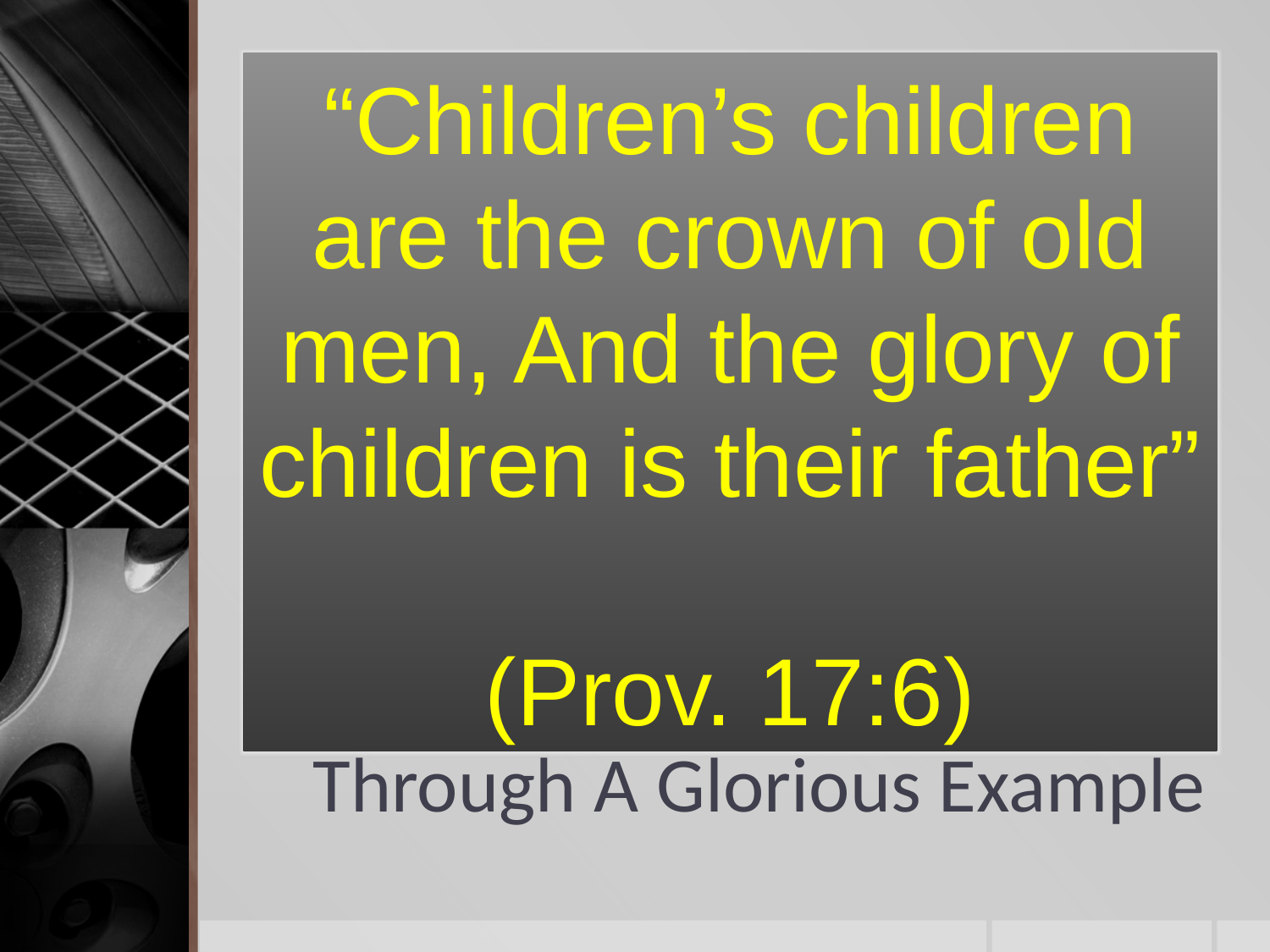

“Children’s children are the crown of old men, And the glory of children is their father”
(Prov. 17:6)
Fathers Can Be Good Leaders
# Through A Glorious Example